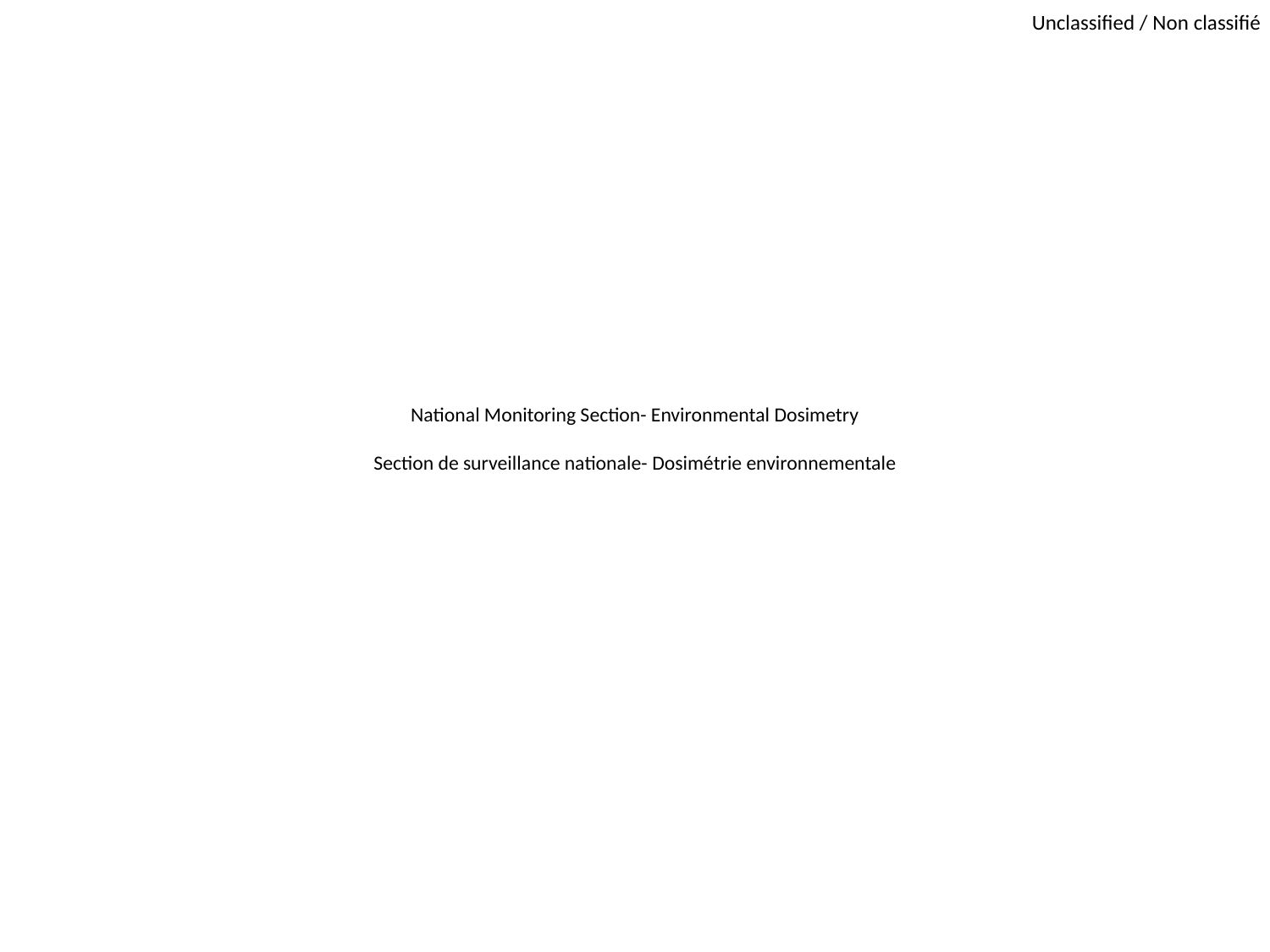

# National Monitoring Section- Environmental Dosimetry Section de surveillance nationale- Dosimétrie environnementale